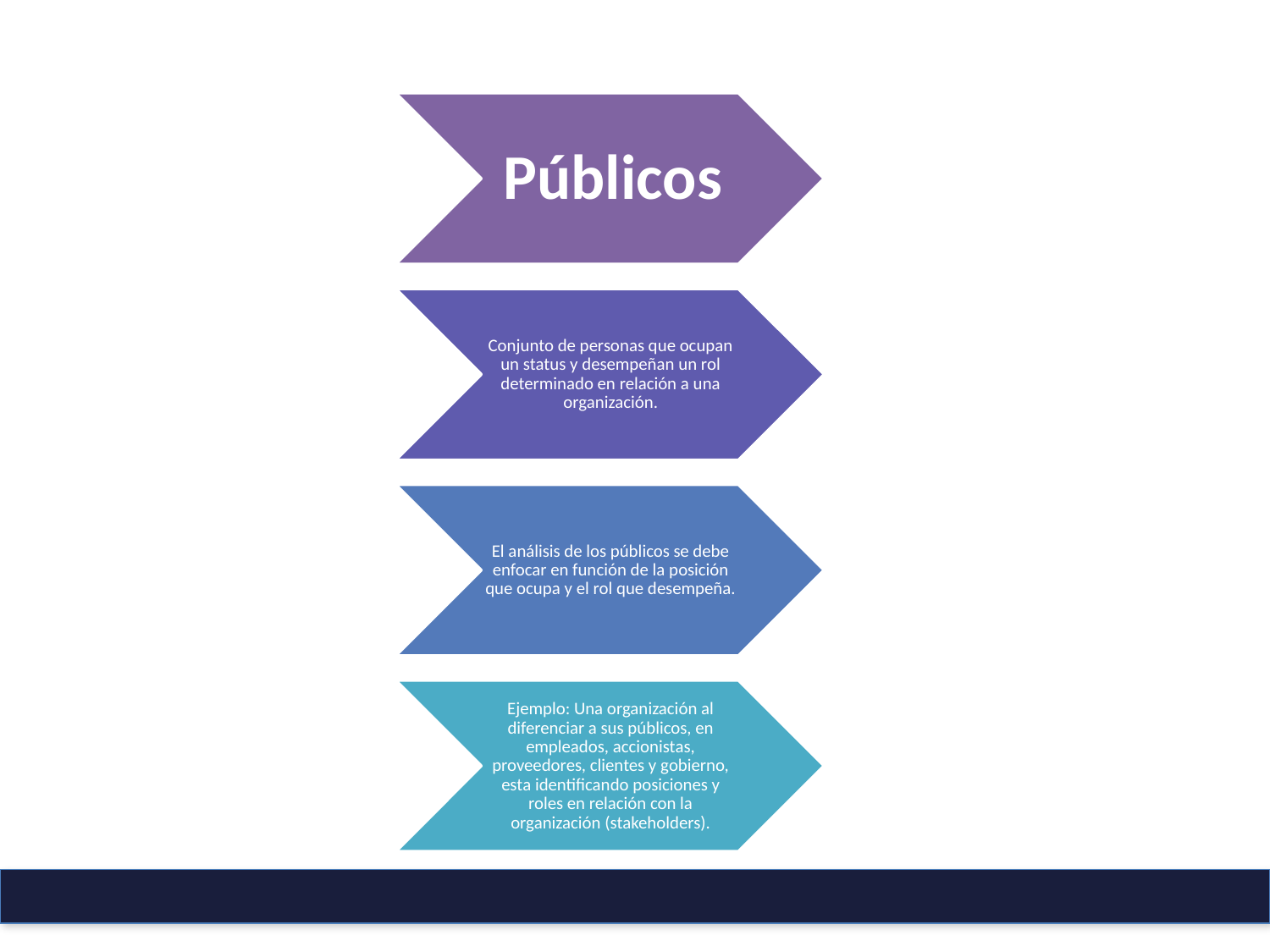

Públicos
Conjunto de personas que ocupan un status y desempeñan un rol determinado en relación a una organización.
El análisis de los públicos se debe enfocar en función de la posición que ocupa y el rol que desempeña.
Ejemplo: Una organización al diferenciar a sus públicos, en empleados, accionistas, proveedores, clientes y gobierno, esta identificando posiciones y roles en relación con la organización (stakeholders).